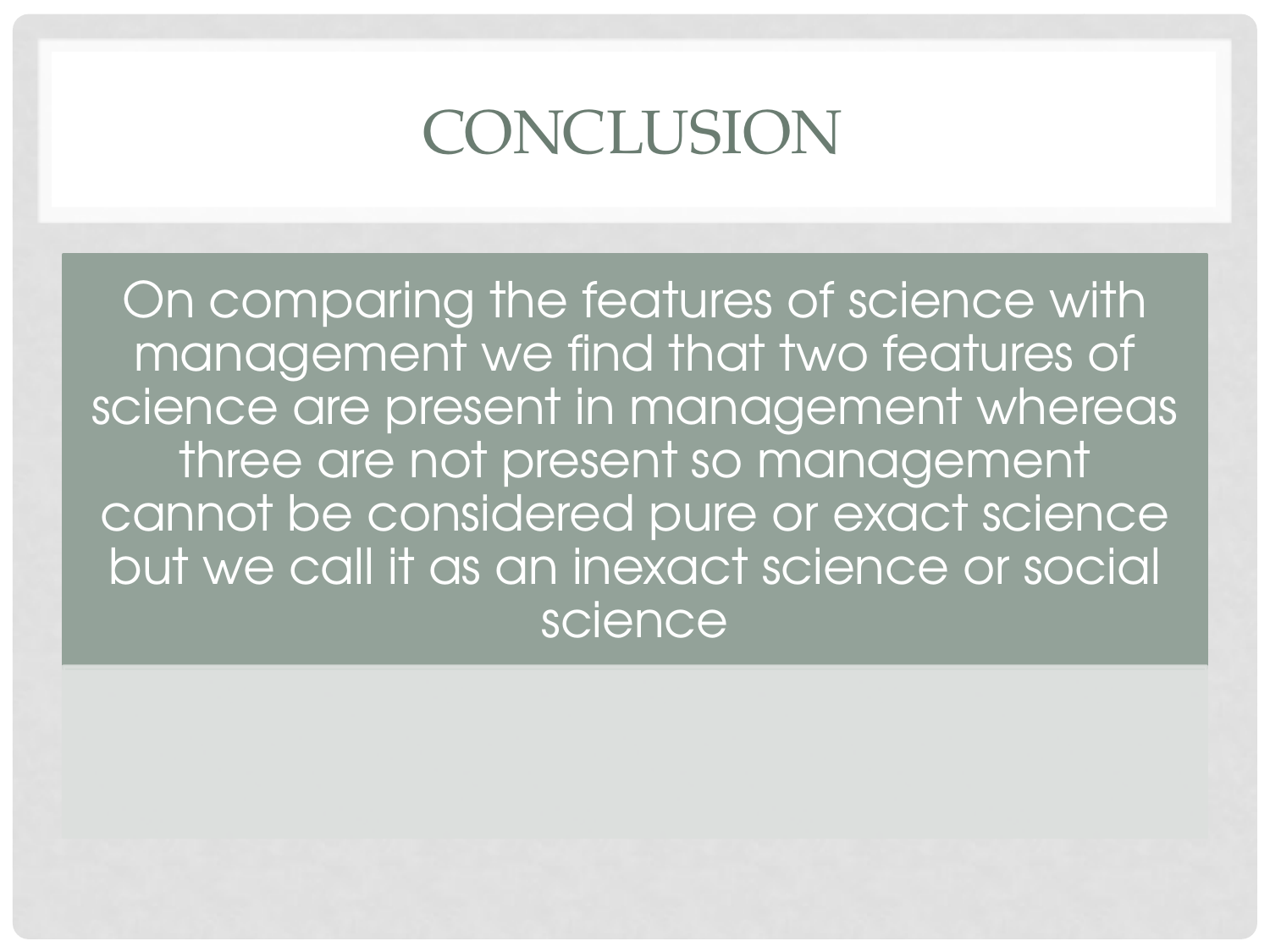

# CONCLUSION
On comparing the features of science with management we find that two features of science are present in management whereas three are not present so management cannot be considered pure or exact science but we call it as an inexact science or social science